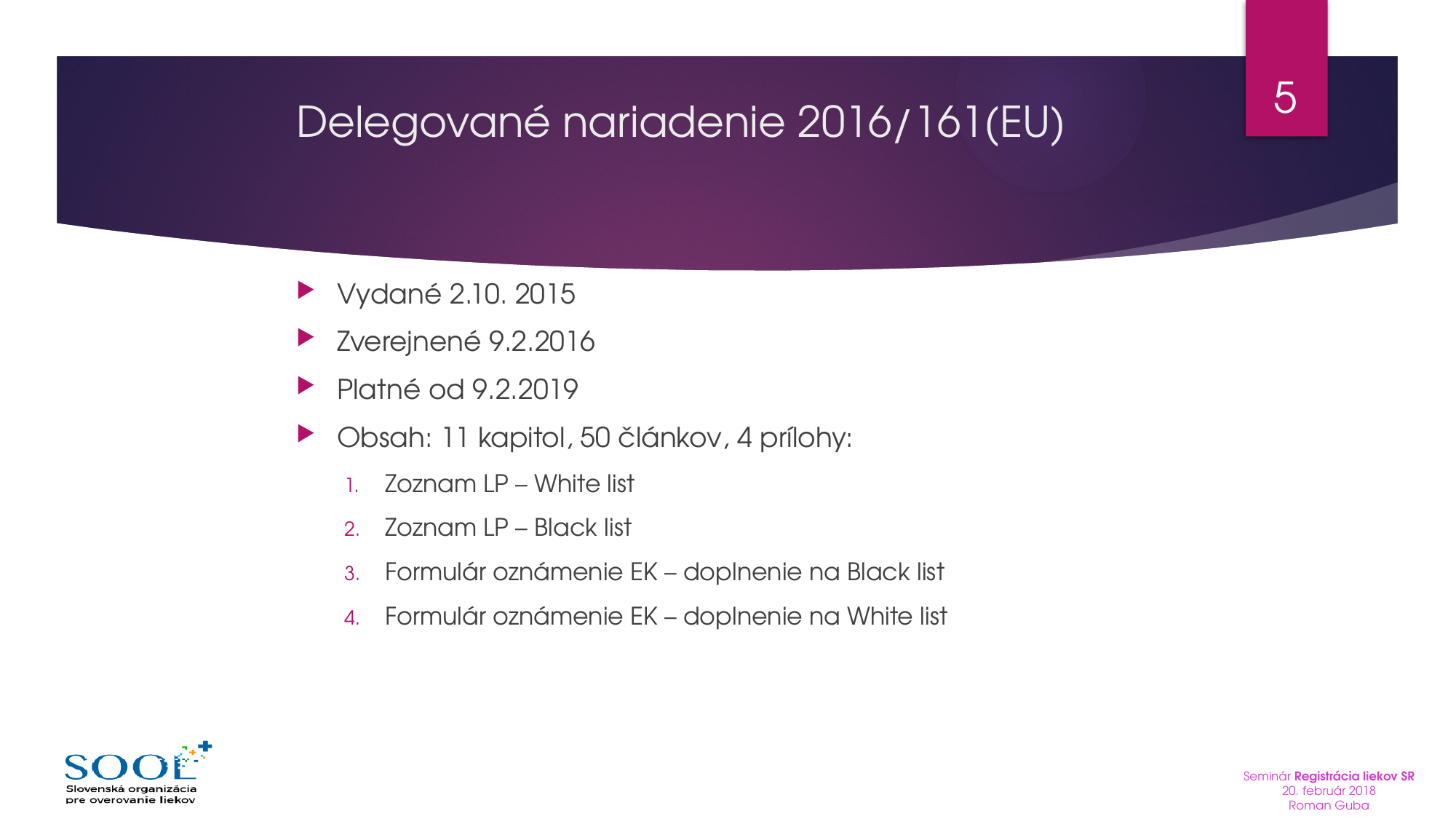

5
# Delegované nariadenie 2016/161(EU)
Vydané 2.10. 2015
Zverejnené 9.2.2016
Platné od 9.2.2019
Obsah: 11 kapitol, 50 článkov, 4 prílohy:
Zoznam LP – White list
Zoznam LP – Black list
Formulár oznámenie EK – doplnenie na Black list
Formulár oznámenie EK – doplnenie na White list